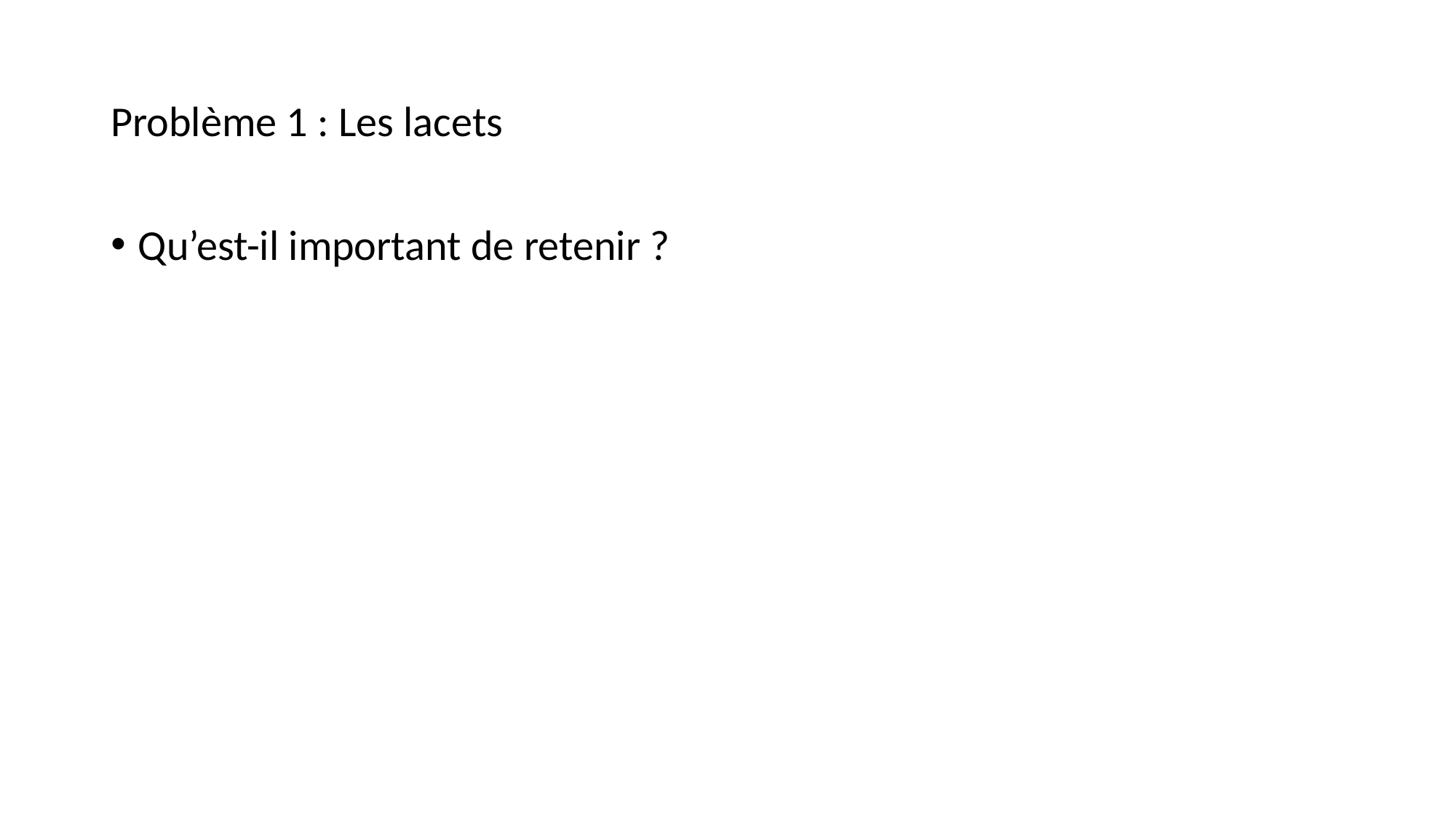

# Problème 1 : Les lacets
Qu’est-il important de retenir ?